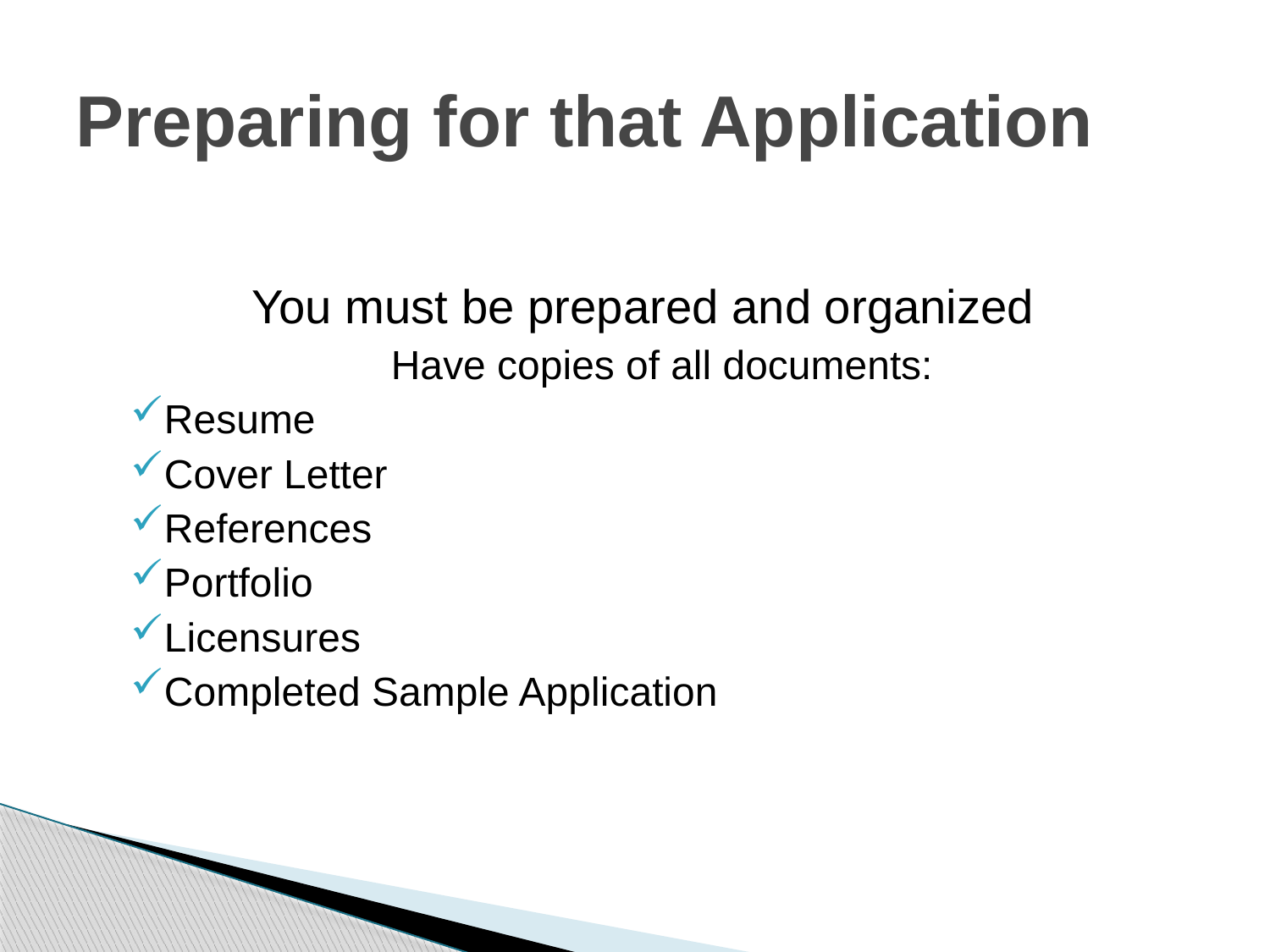

# Preparing for that Application

You must be prepared and organized
Have copies of all documents:
Resume
Cover Letter
References
Portfolio
Licensures
Completed Sample Application